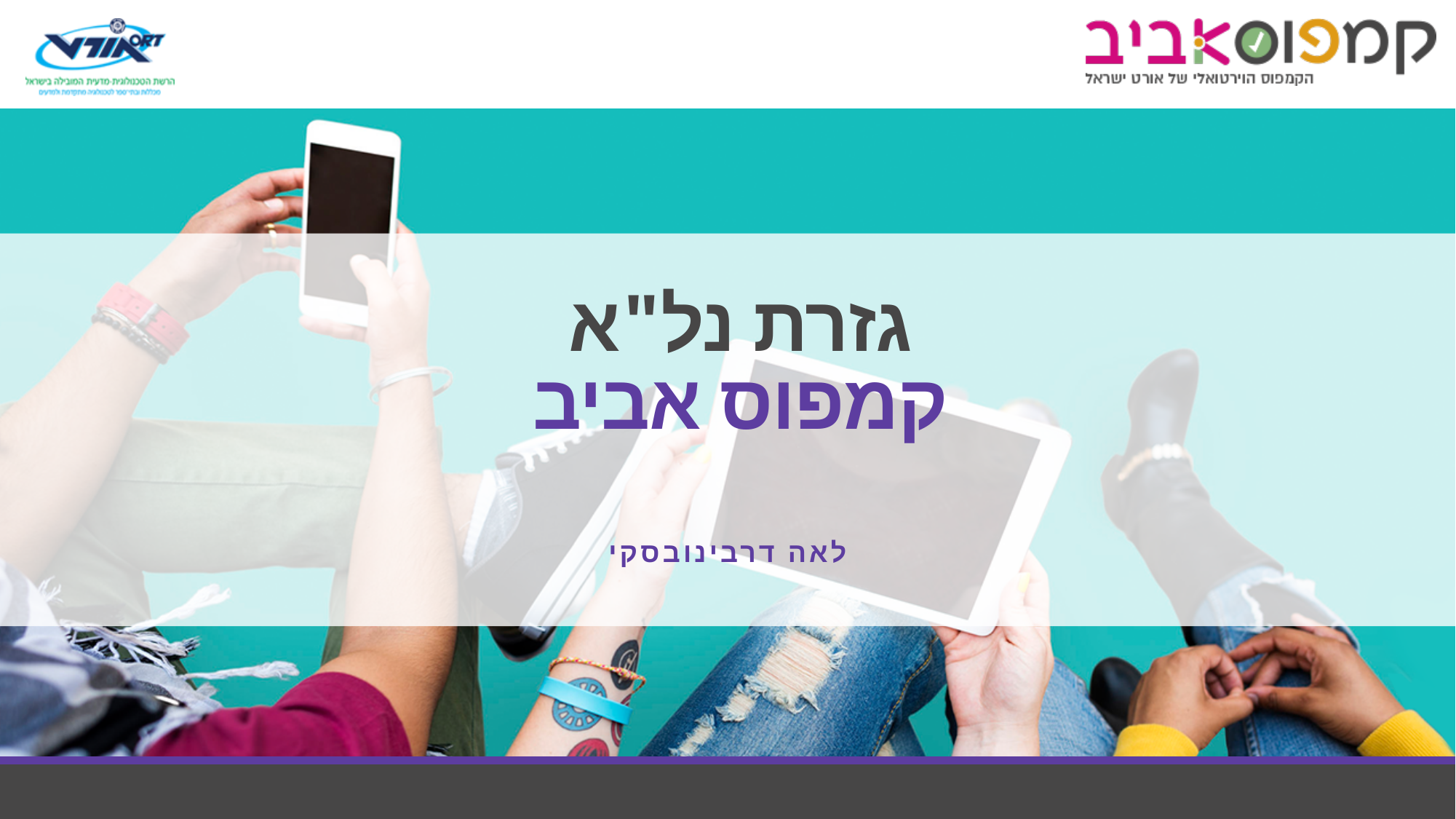

# גזרת נל"א קמפוס אביב

לאה דרבינובסקי